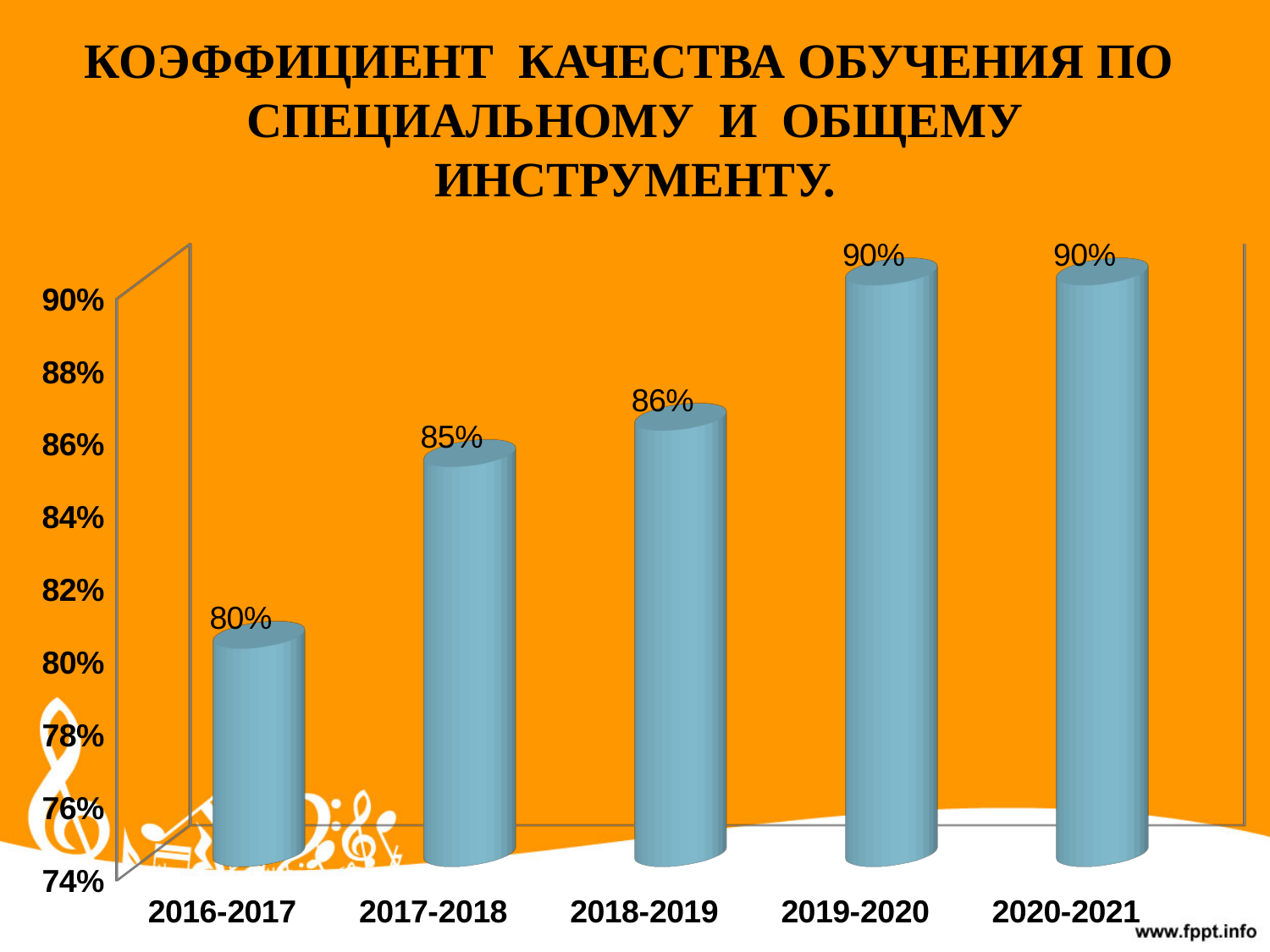

# КОЭФФИЦИЕНТ  КАЧЕСТВА ОБУЧЕНИЯ ПО  СПЕЦИАЛЬНОМУ  И  ОБЩЕМУ ИНСТРУМЕНТУ.

[unsupported chart]